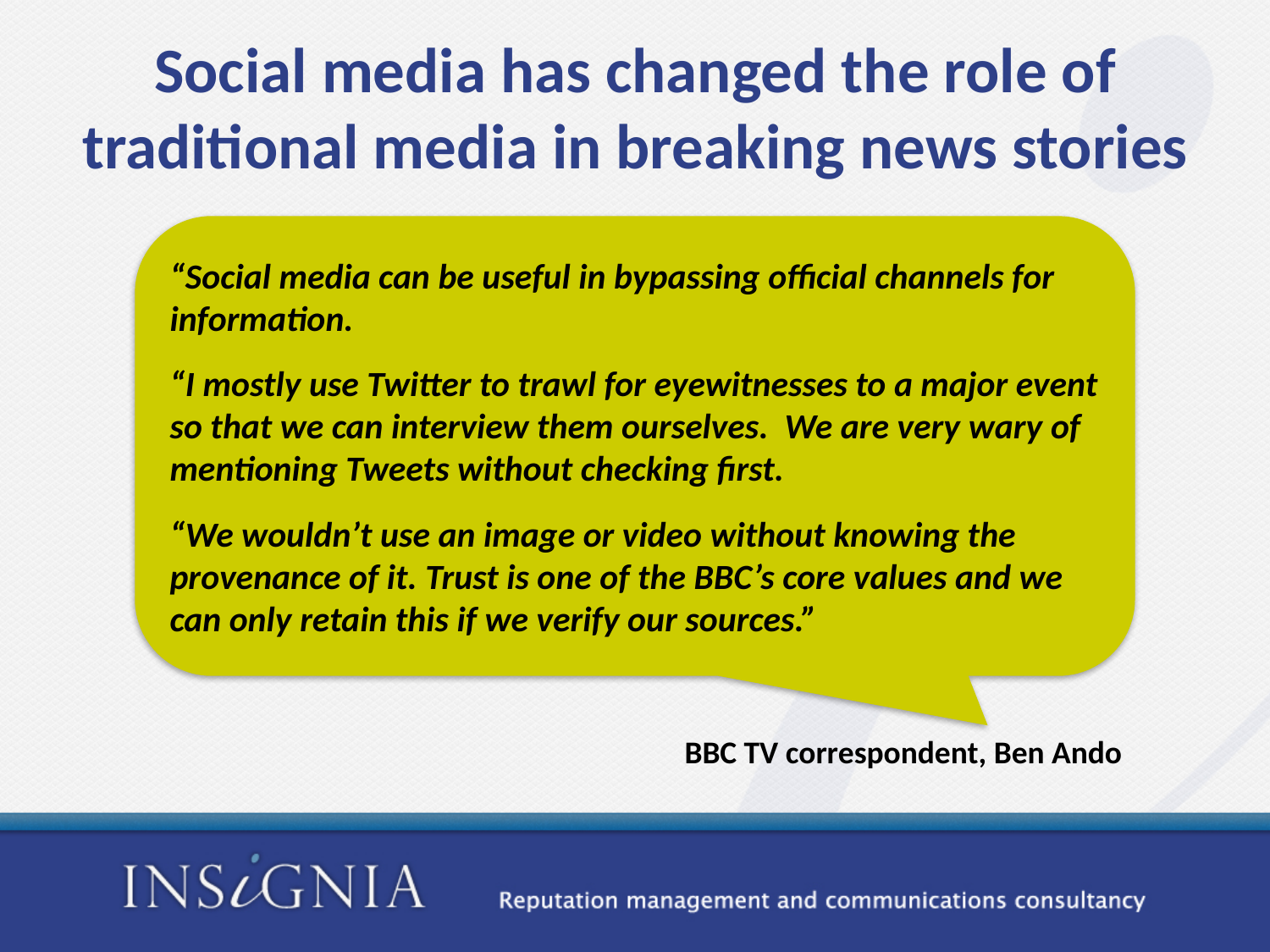

# Social media has changed the role of traditional media in breaking news stories
“Social media can be useful in bypassing official channels for information.

“I mostly use Twitter to trawl for eyewitnesses to a major event so that we can interview them ourselves.  We are very wary of mentioning Tweets without checking first.

“We wouldn’t use an image or video without knowing the provenance of it. Trust is one of the BBC’s core values and we can only retain this if we verify our sources.”
BBC TV correspondent, Ben Ando